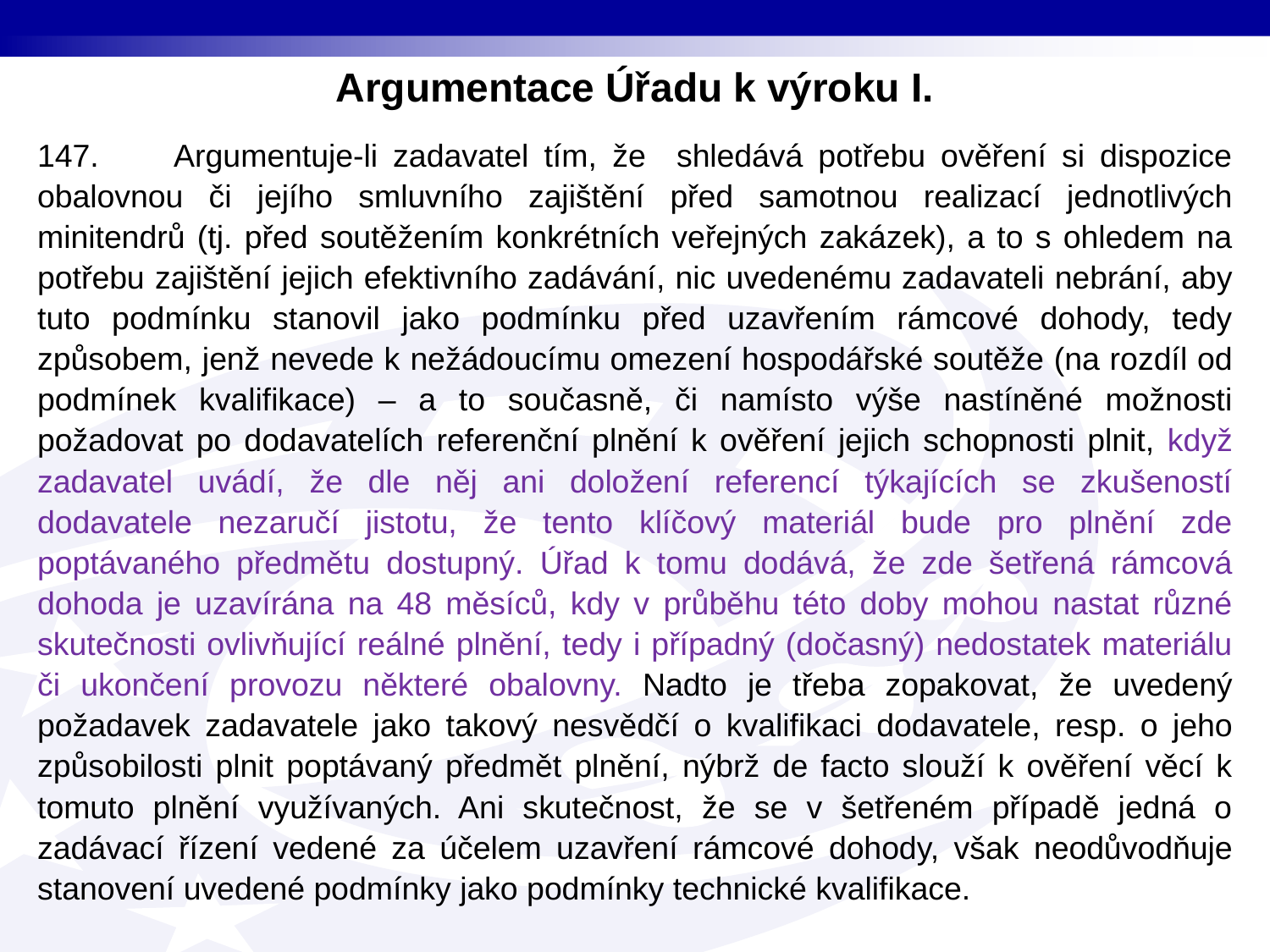

Argumentace Úřadu k výroku I.
147.     Argumentuje-li zadavatel tím, že  shledává potřebu ověření si dispozice obalovnou či jejího smluvního zajištění před samotnou realizací jednotlivých minitendrů (tj. před soutěžením konkrétních veřejných zakázek), a to s ohledem na potřebu zajištění jejich efektivního zadávání, nic uvedenému zadavateli nebrání, aby tuto podmínku stanovil jako podmínku před uzavřením rámcové dohody, tedy způsobem, jenž nevede k nežádoucímu omezení hospodářské soutěže (na rozdíl od podmínek kvalifikace) – a to současně, či namísto výše nastíněné možnosti požadovat po dodavatelích referenční plnění k ověření jejich schopnosti plnit, když zadavatel uvádí, že dle něj ani doložení referencí týkajících se zkušeností dodavatele nezaručí jistotu, že tento klíčový materiál bude pro plnění zde poptávaného předmětu dostupný. Úřad k tomu dodává, že zde šetřená rámcová dohoda je uzavírána na 48 měsíců, kdy v průběhu této doby mohou nastat různé skutečnosti ovlivňující reálné plnění, tedy i případný (dočasný) nedostatek materiálu či ukončení provozu některé obalovny. Nadto je třeba zopakovat, že uvedený požadavek zadavatele jako takový nesvědčí o kvalifikaci dodavatele, resp. o jeho způsobilosti plnit poptávaný předmět plnění, nýbrž de facto slouží k ověření věcí k tomuto plnění využívaných. Ani skutečnost, že se v šetřeném případě jedná o zadávací řízení vedené za účelem uzavření rámcové dohody, však neodůvodňuje stanovení uvedené podmínky jako podmínky technické kvalifikace.